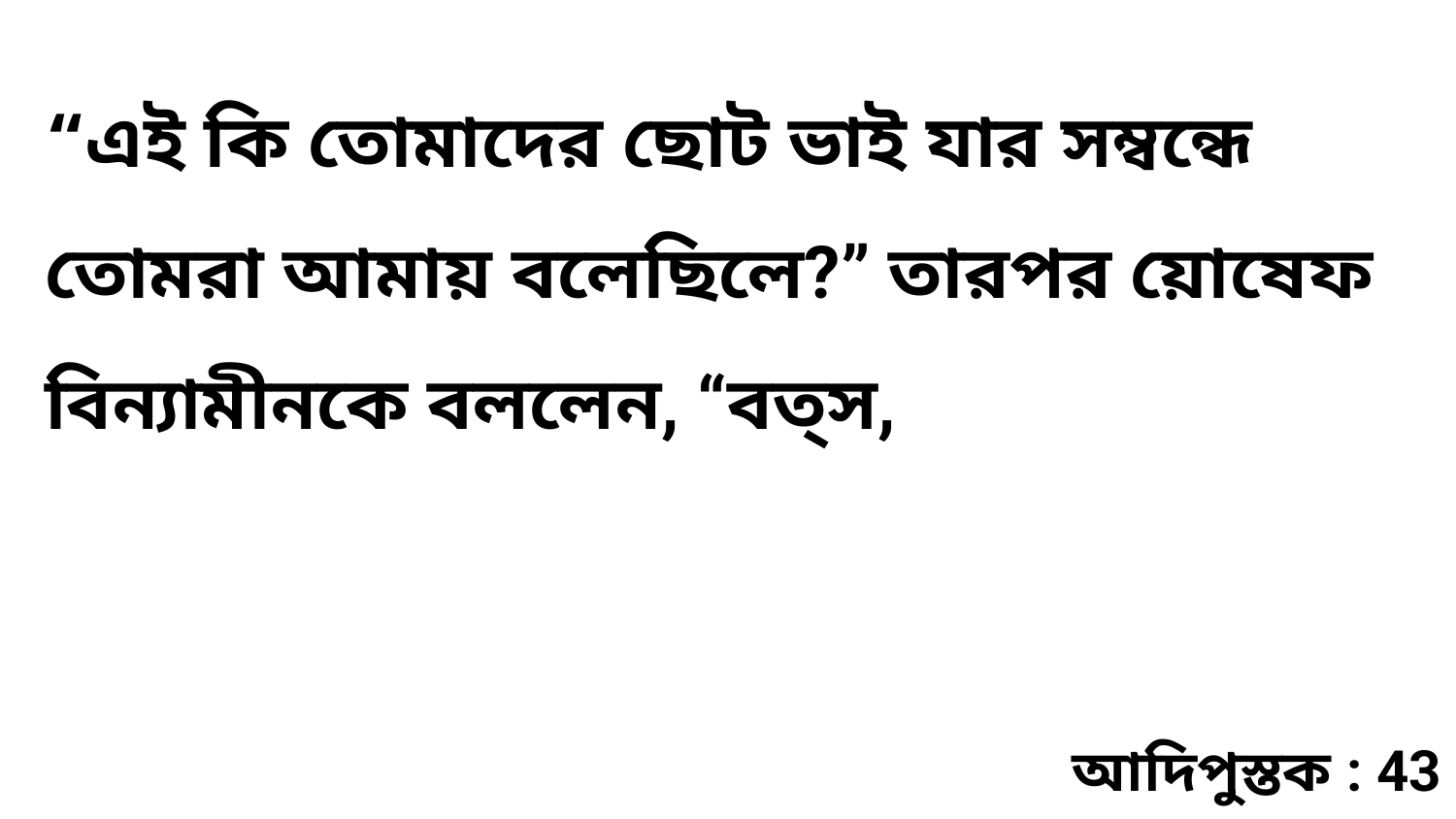

“এই কি তোমাদের ছোট ভাই যার সম্বন্ধে তোমরা আমায় বলেছিলে?” তারপর য়োষেফ বিন্যামীনকে বললেন, “বত্স,
আদিপুস্তক : 43